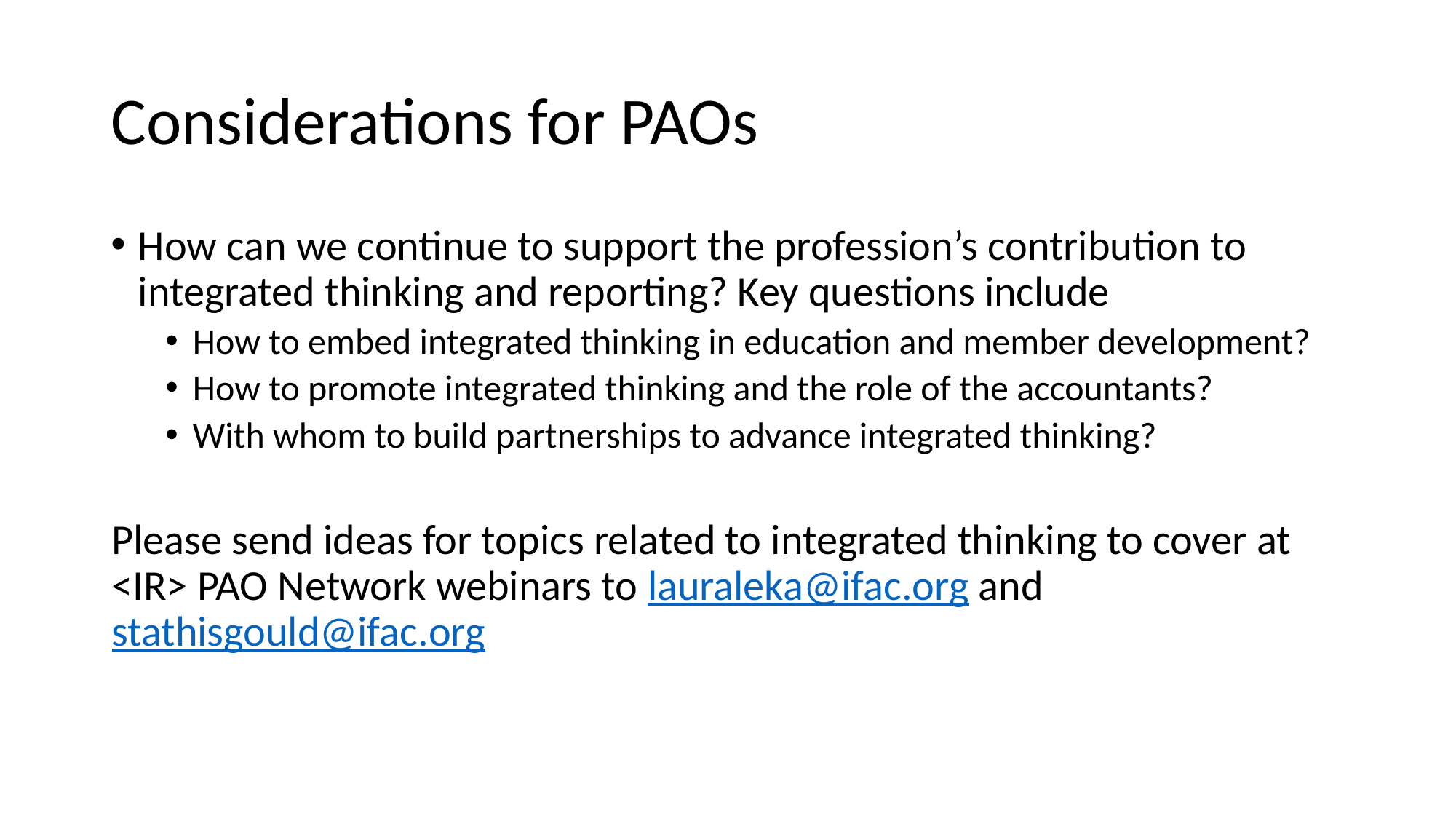

# Considerations for PAOs
How can we continue to support the profession’s contribution to integrated thinking and reporting? Key questions include
How to embed integrated thinking in education and member development?
How to promote integrated thinking and the role of the accountants?
With whom to build partnerships to advance integrated thinking?

Please send ideas for topics related to integrated thinking to cover at <IR> PAO Network webinars to lauraleka@ifac.org and stathisgould@ifac.org